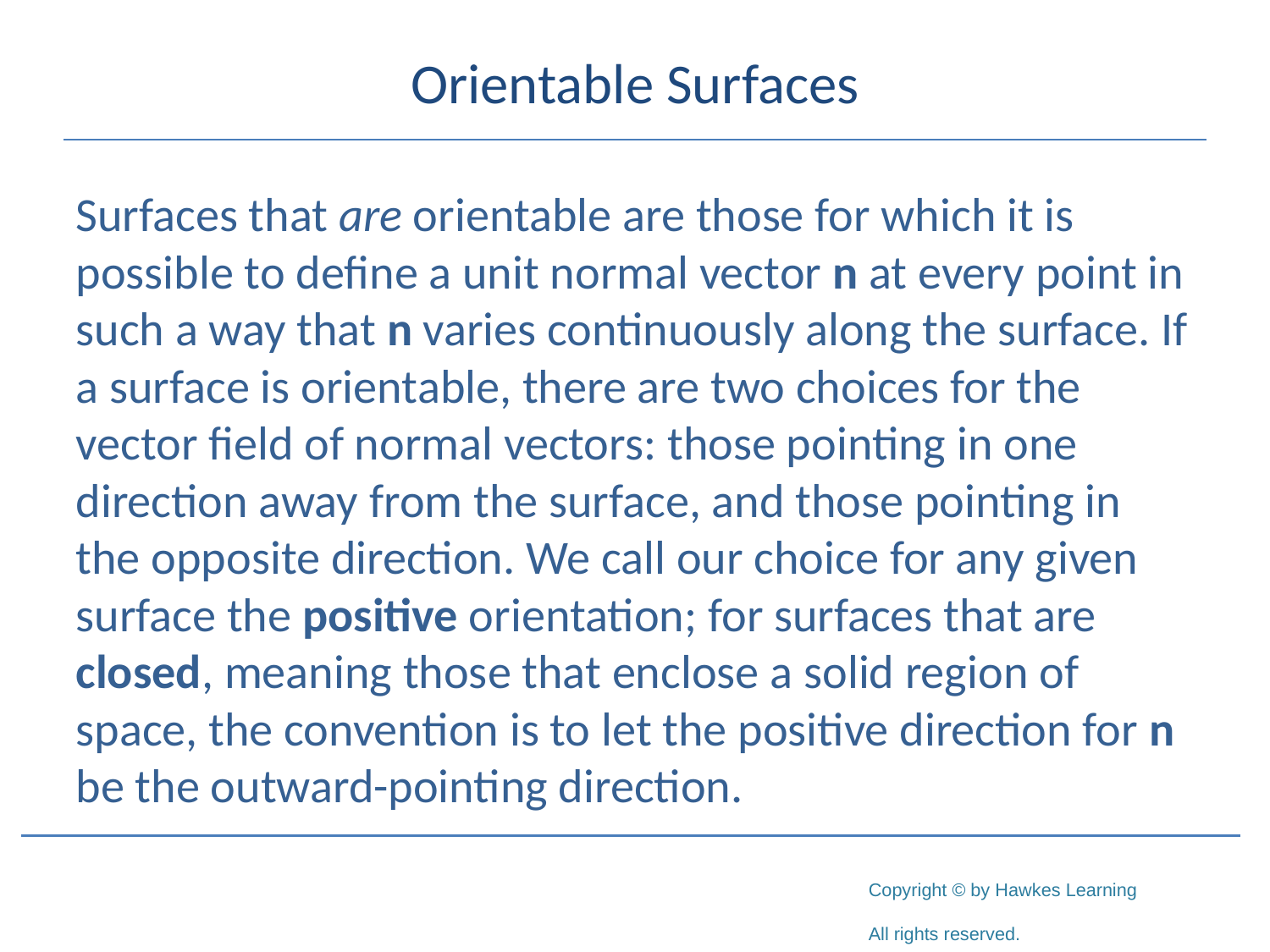

# Orientable Surfaces
Surfaces that are orientable are those for which it is possible to define a unit normal vector n at every point in such a way that n varies continuously along the surface. If a surface is orientable, there are two choices for the vector field of normal vectors: those pointing in one direction away from the surface, and those pointing in the opposite direction. We call our choice for any given surface the positive orientation; for surfaces that are closed, meaning those that enclose a solid region of space, the convention is to let the positive direction for n be the outward-pointing direction.